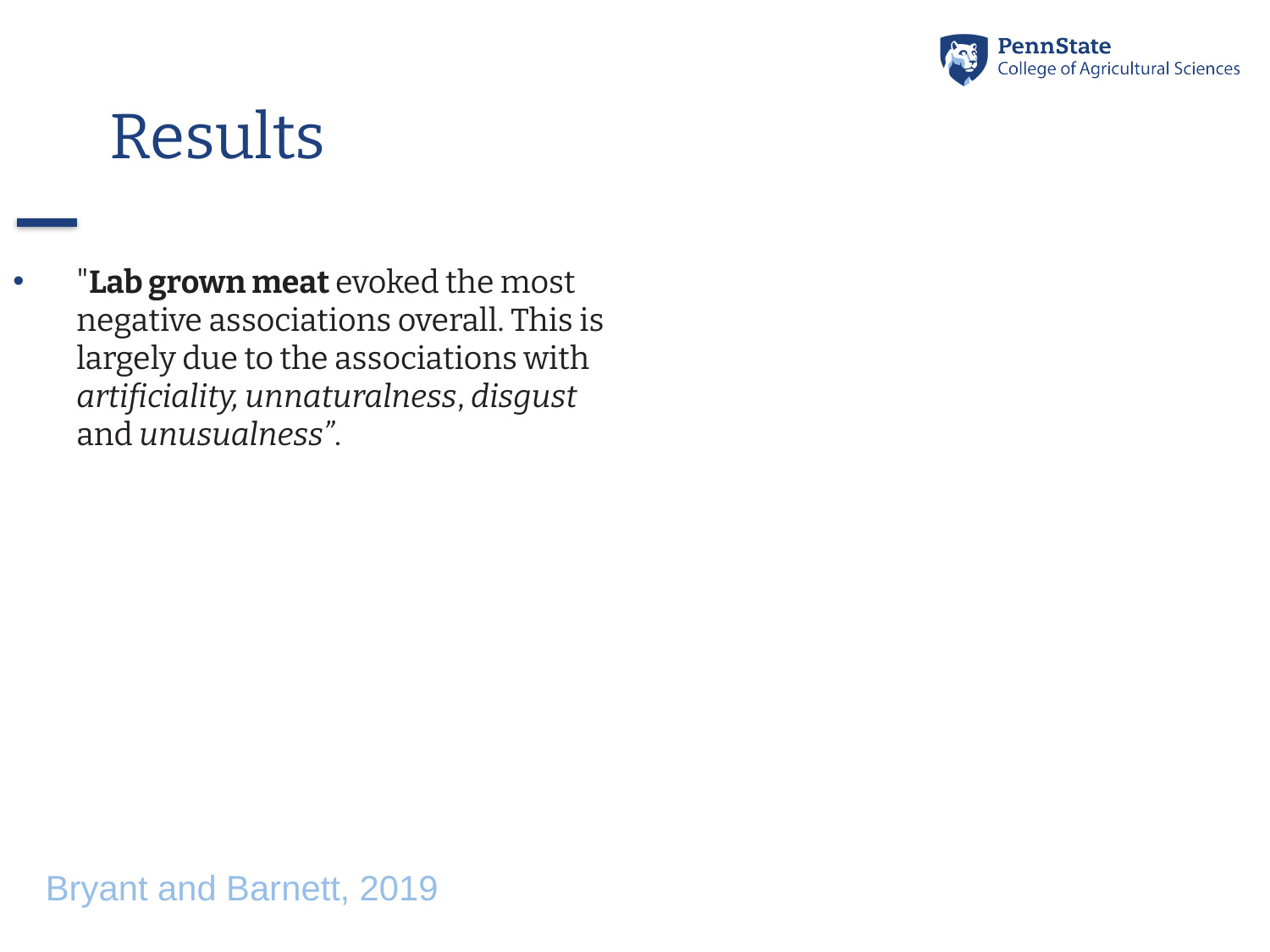

Results

"Lab grown meat evoked the most negative associations overall. This is largely due to the associations with artificiality, unnaturalness, disgust and unusualness”.

Bryant and Barnett, 2019